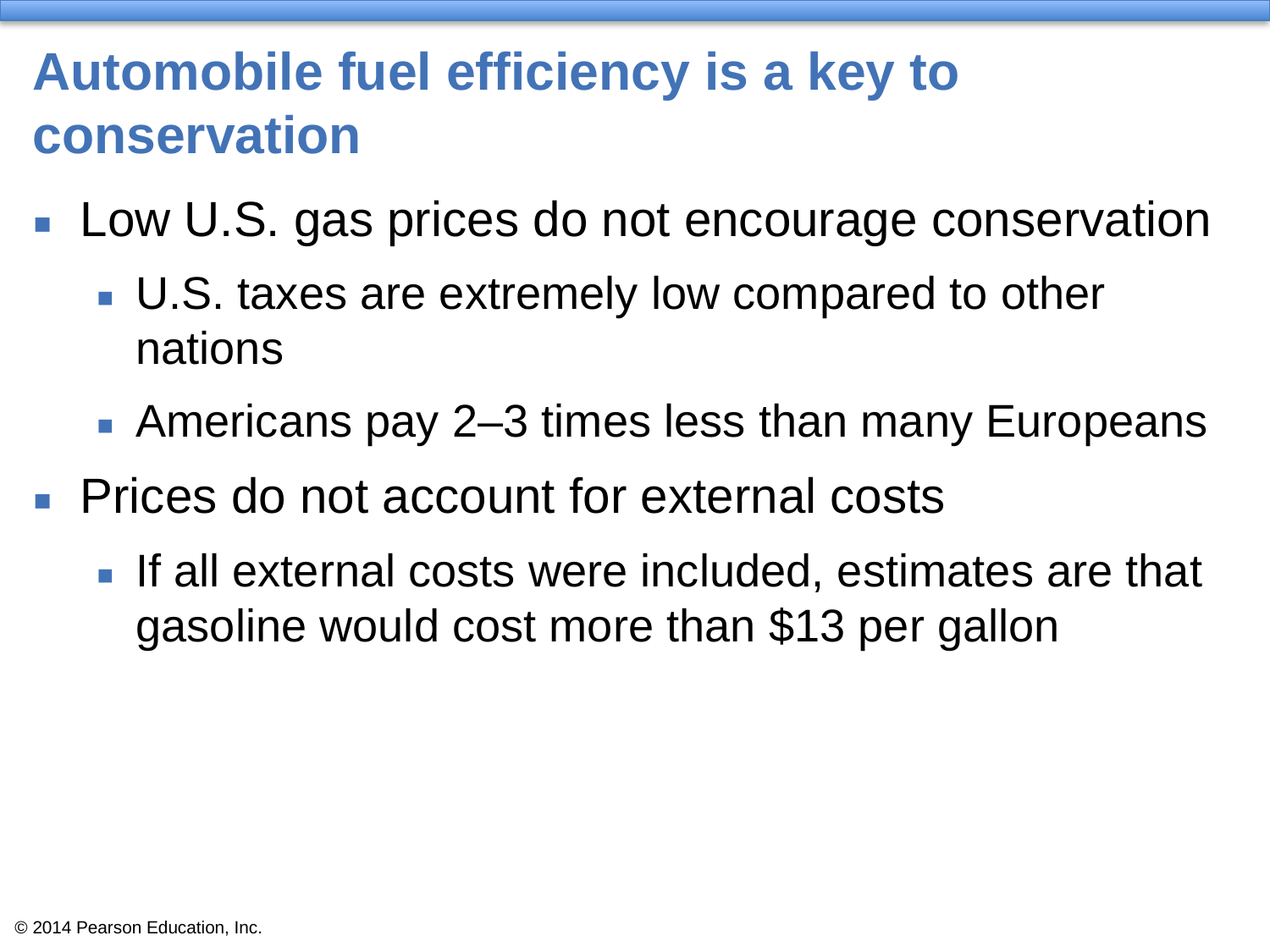

# Automobile fuel efficiency is a key to conservation
Low U.S. gas prices do not encourage conservation
U.S. taxes are extremely low compared to other nations
Americans pay 2–3 times less than many Europeans
Prices do not account for external costs
If all external costs were included, estimates are that gasoline would cost more than $13 per gallon